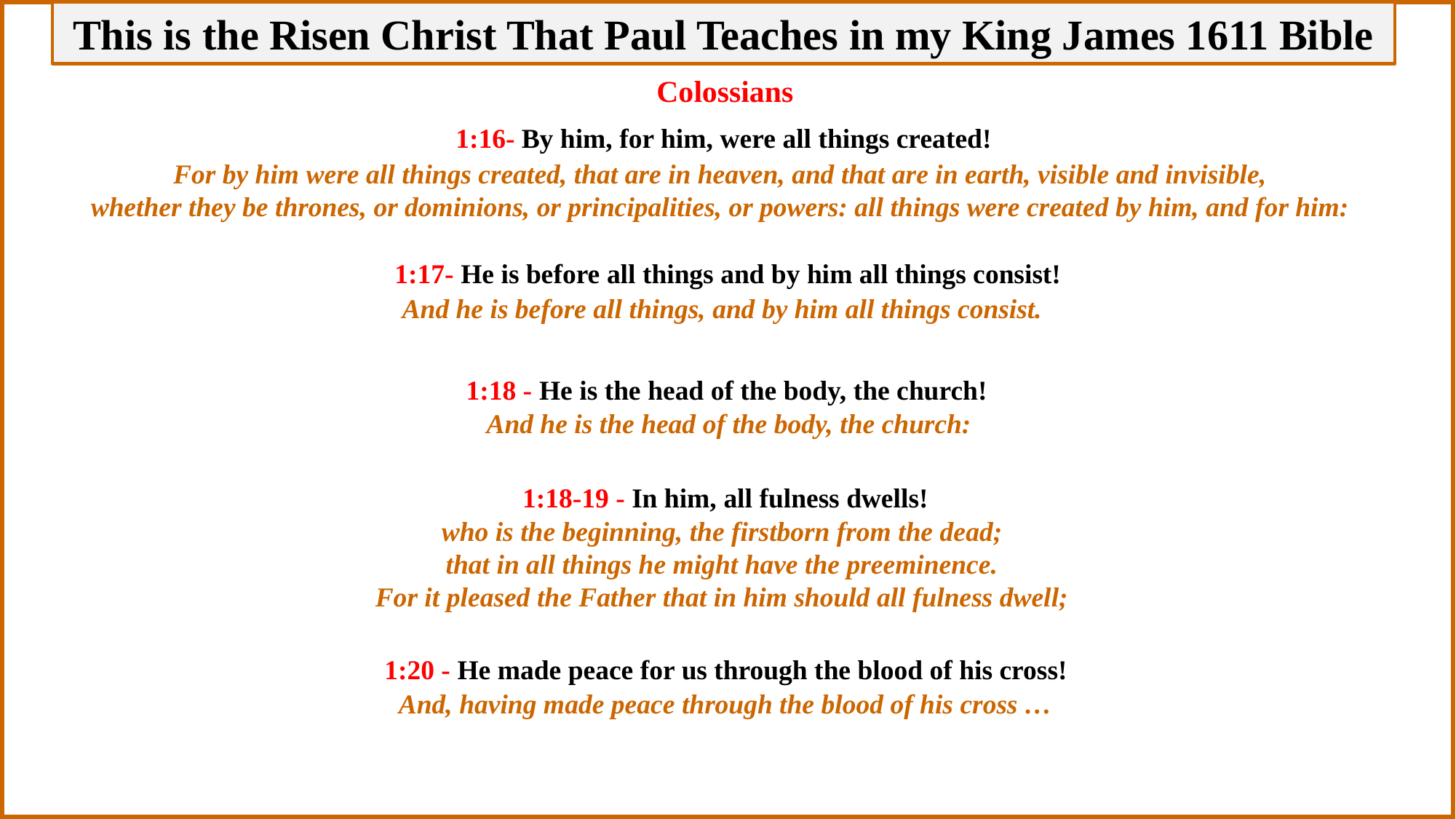

This is the Risen Christ That Paul Teaches in my King James 1611 Bible
Colossians
1:16- By him, for him, were all things created!
For by him were all things created, that are in heaven, and that are in earth, visible and invisible,
whether they be thrones, or dominions, or principalities, or powers: all things were created by him, and for him:
1:17- He is before all things and by him all things consist!
 And he is before all things, and by him all things consist.
1:18 - He is the head of the body, the church!
 And he is the head of the body, the church:
1:18-19 - In him, all fulness dwells!
who is the beginning, the firstborn from the dead;
that in all things he might have the preeminence.
For it pleased the Father that in him should all fulness dwell;
1:20 - He made peace for us through the blood of his cross!
And, having made peace through the blood of his cross …